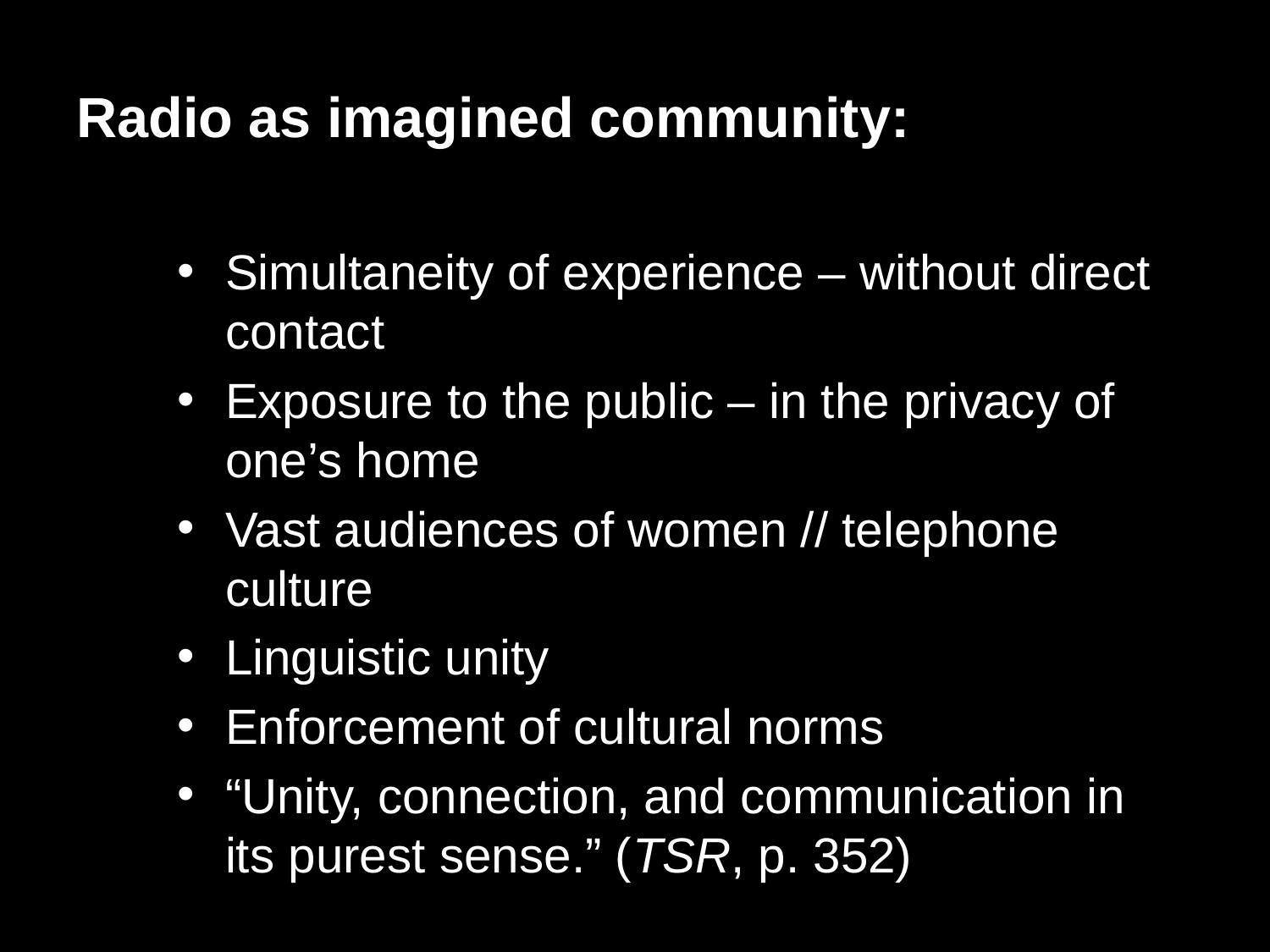

Radio as imagined community:
Simultaneity of experience – without direct contact
Exposure to the public – in the privacy of one’s home
Vast audiences of women // telephone culture
Linguistic unity
Enforcement of cultural norms
“Unity, connection, and communication in its purest sense.” (TSR, p. 352)